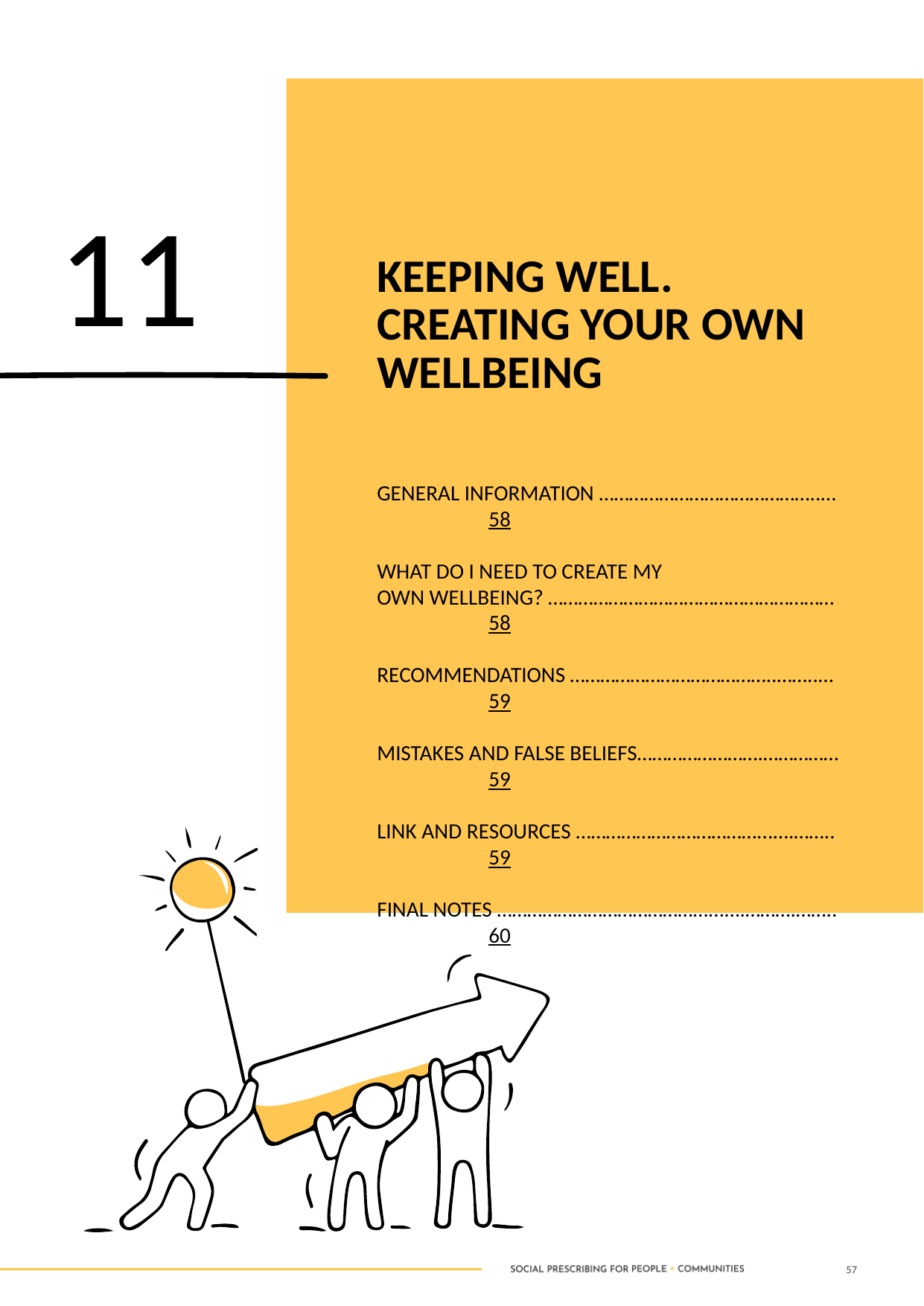

11
KEEPING WELL. CREATING YOUR OWN WELLBEING
GENERAL INFORMATION ……………………………………..…	58

WHAT DO I NEED TO CREATE MY                                           OWN WELLBEING? …………………………………………………	58

RECOMMENDATIONS …………………………………..……..…	59

MISTAKES AND FALSE BELIEFS…………………….……………	59

LINK AND RESOURCES ………………………………...….……..	59

FINAL NOTES ……………………………………...….……….……..	60

57